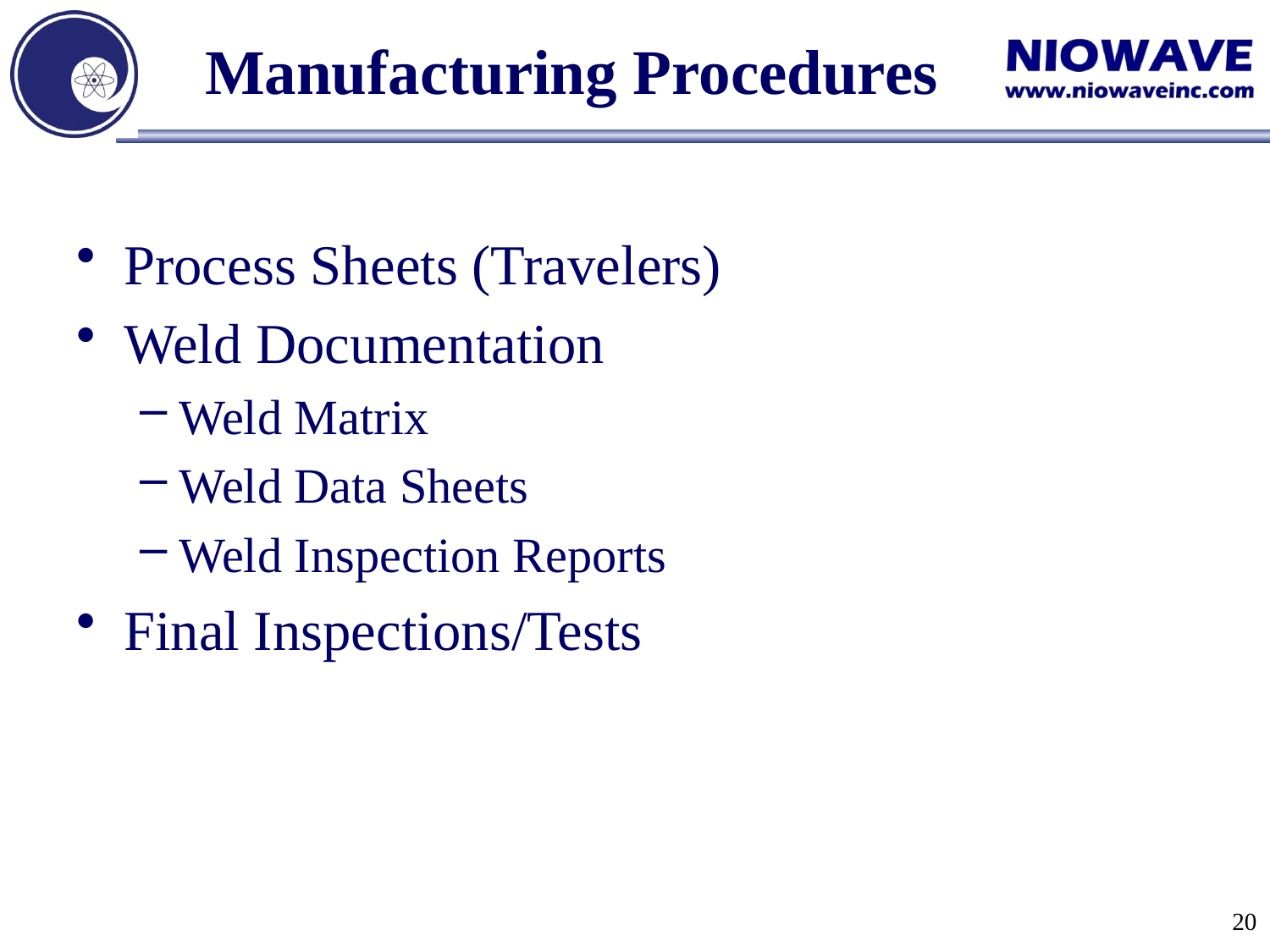

# Manufacturing Procedures
Process Sheets (Travelers)
Weld Documentation
Weld Matrix
Weld Data Sheets
Weld Inspection Reports
Final Inspections/Tests
20